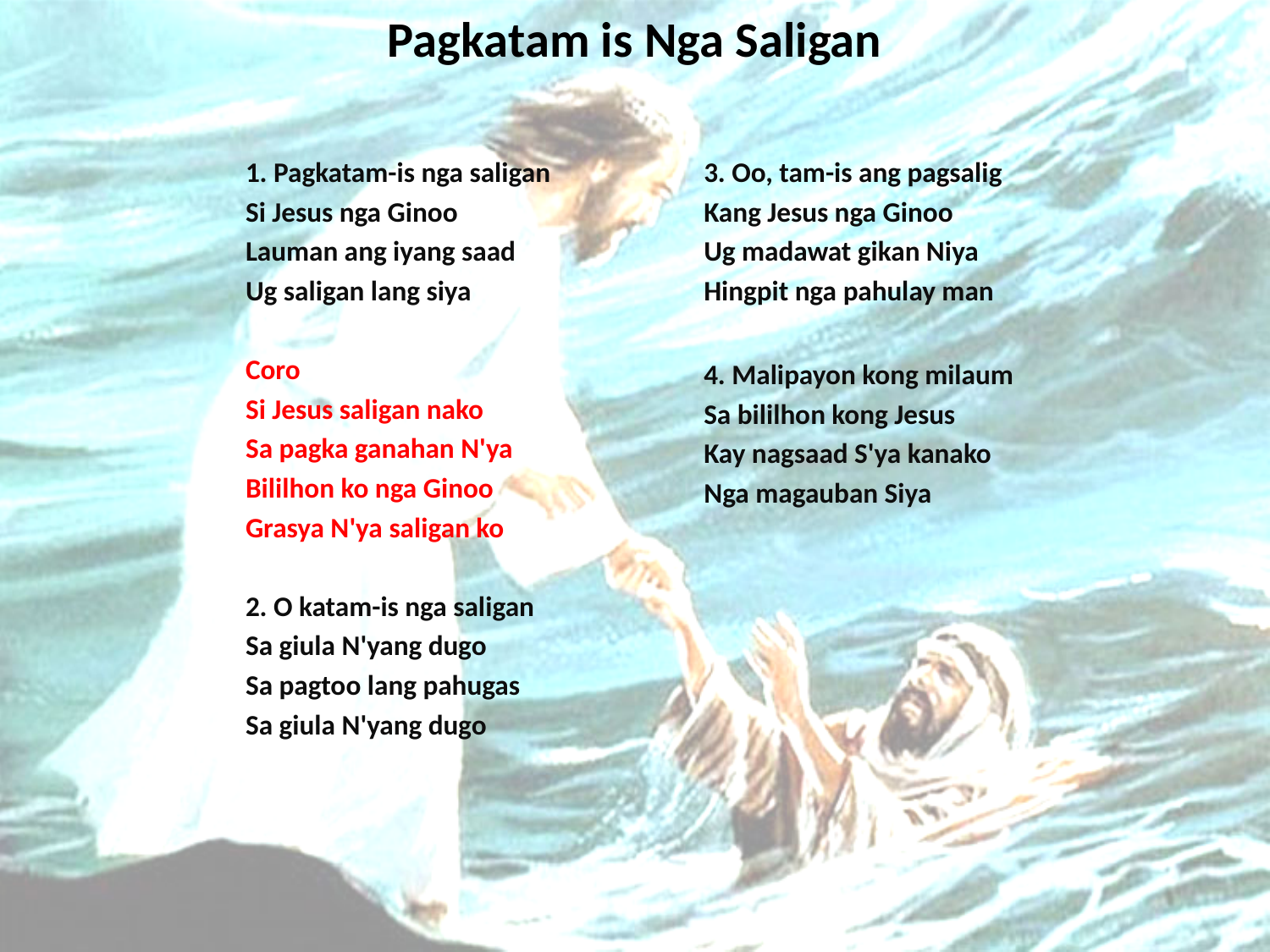

# Pagkatam is Nga Saligan
1. Pagkatam-is nga saligan
Si Jesus nga Ginoo
Lauman ang iyang saad
Ug saligan lang siya

Coro
Si Jesus saligan nako
Sa pagka ganahan N'ya
Bililhon ko nga Ginoo
Grasya N'ya saligan ko

2. O katam-is nga saligan
Sa giula N'yang dugo
Sa pagtoo lang pahugas
Sa giula N'yang dugo
3. Oo, tam-is ang pagsalig
Kang Jesus nga Ginoo
Ug madawat gikan Niya
Hingpit nga pahulay man

4. Malipayon kong milaum
Sa bililhon kong Jesus
Kay nagsaad S'ya kanako
Nga magauban Siya